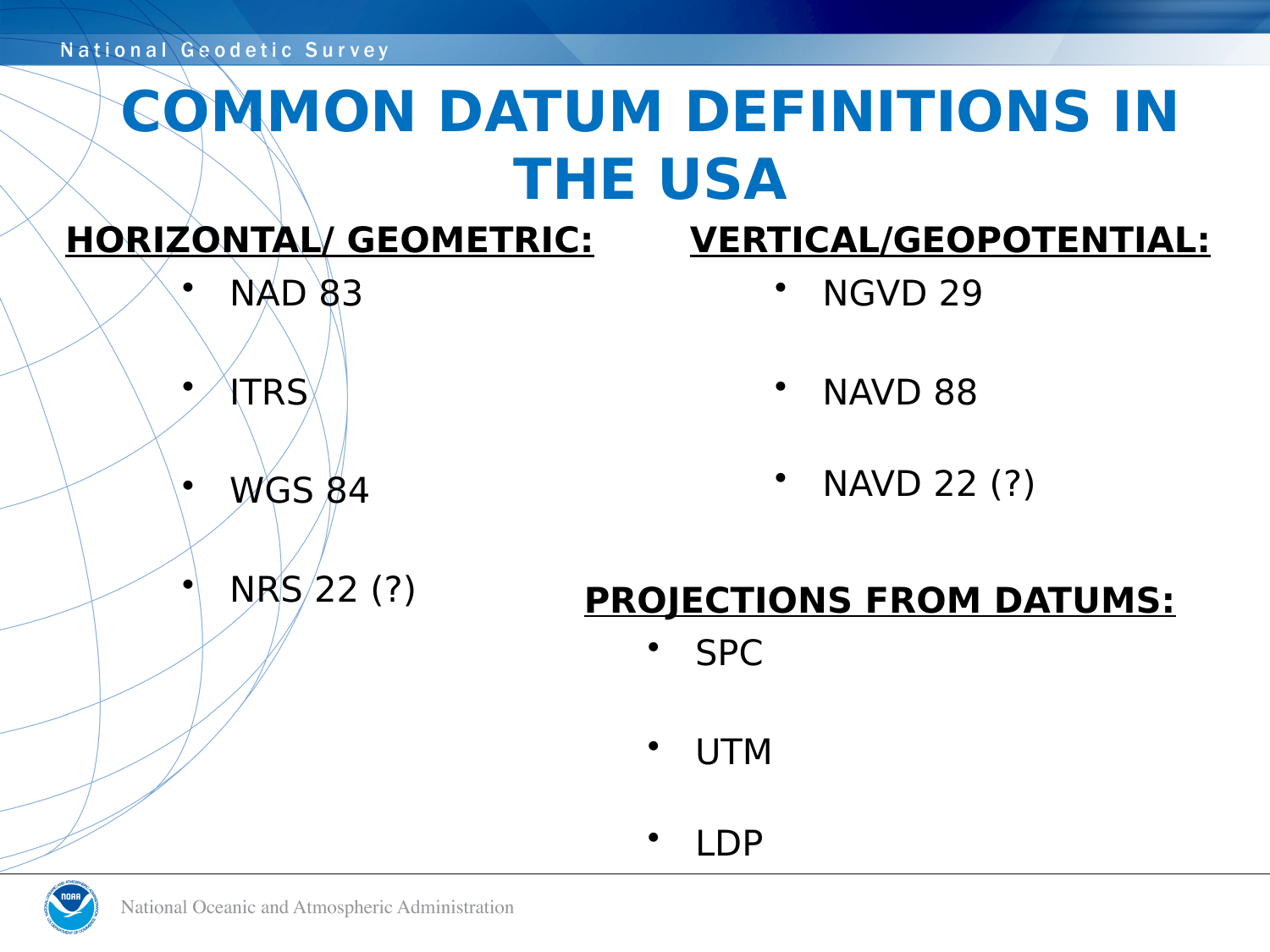

# COMMON DATUM DEFINITIONS IN THE USA
HORIZONTAL/ GEOMETRIC:
VERTICAL/GEOPOTENTIAL:
NAD 83

ITRS

WGS 84

NRS 22 (?)
NGVD 29

NAVD 88
NAVD 22 (?)
PROJECTIONS FROM DATUMS:
SPC

UTM
LDP